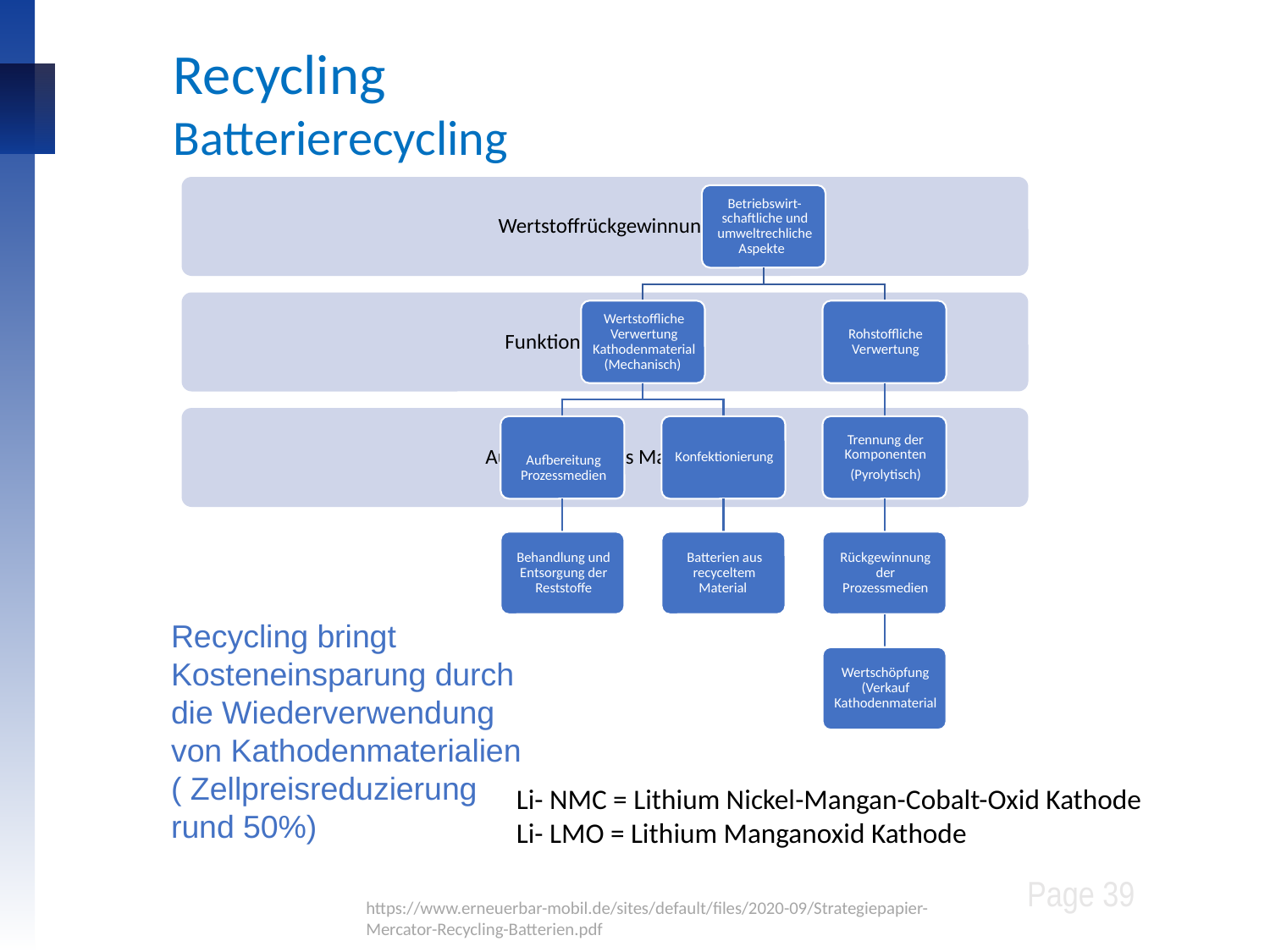

Recycling
Batterierecycling

Aufbereitung des Materials
Funktionelles Recycling
Wertstoffrückgewinnung
Betriebswirt-schaftliche und umweltrechliche Aspekte
Wertstoffliche Verwertung Kathodenmaterial (Mechanisch)

Aufbereitung Prozessmedien
Behandlung und Entsorgung der Reststoffe
Konfektionierung
Batterien aus recyceltem Material
Rohstoffliche Verwertung
Trennung der Komponenten
(Pyrolytisch)
Rückgewinnung der Prozessmedien
Wertschöpfung (Verkauf Kathodenmaterial
Werkstoffliche
Verwertung
Rohstoffliche
Verwertung
Biologische
Verwertung
Organische
Verwertung
Recycling bringt Kosteneinsparung durch die Wiederverwendung von Kathodenmaterialien
( Zellpreisreduzierung rund 50%)
Li- NMC = Lithium Nickel-Mangan-Cobalt-Oxid Kathode
Li- LMO = Lithium Manganoxid Kathode
Page 39
https://www.erneuerbar-mobil.de/sites/default/files/2020-09/Strategiepapier-Mercator-Recycling-Batterien.pdf